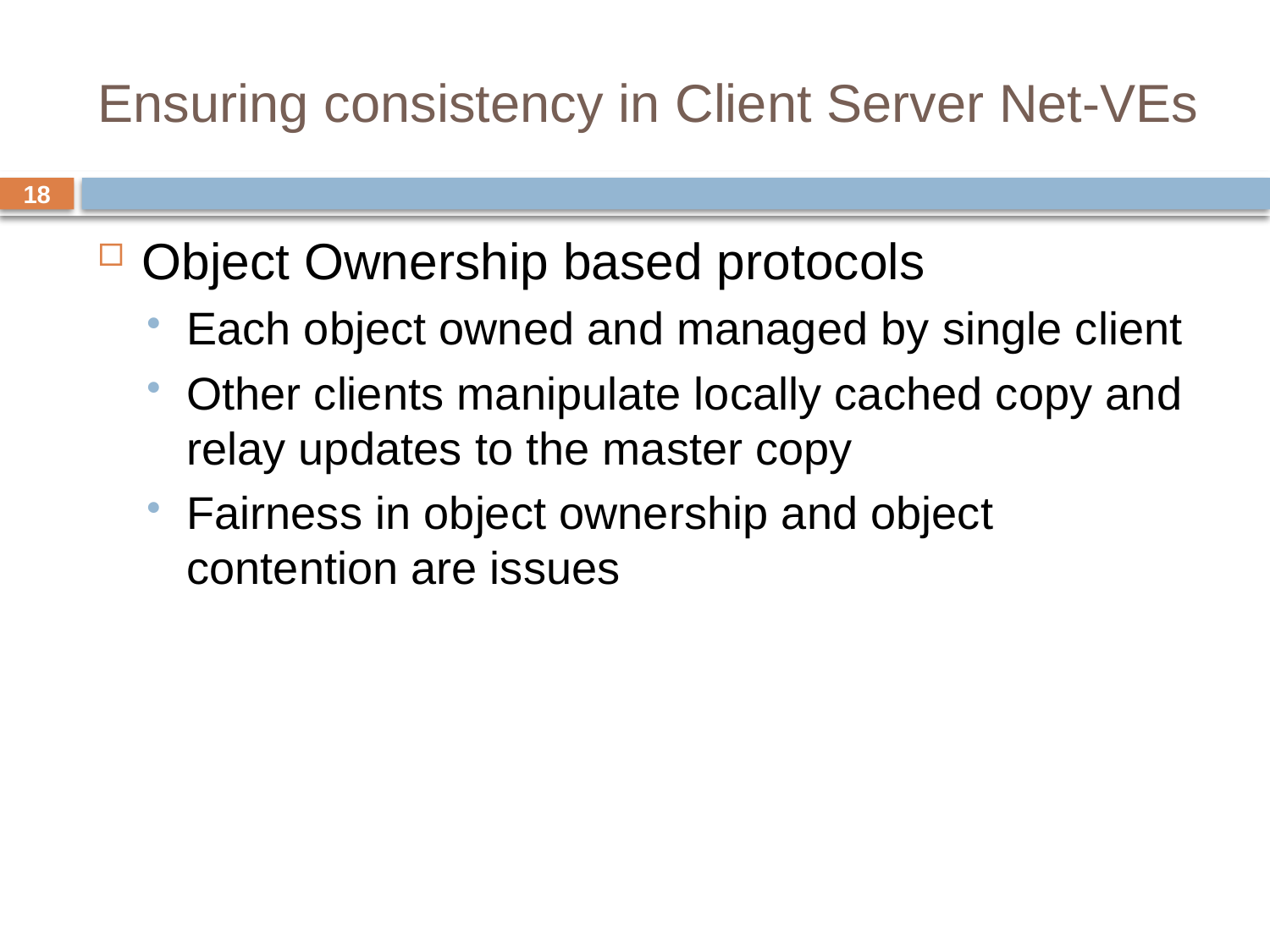

# Ensuring consistency in Client Server Net-VEs
18
Object Ownership based protocols
Each object owned and managed by single client
Other clients manipulate locally cached copy and relay updates to the master copy
Fairness in object ownership and object contention are issues